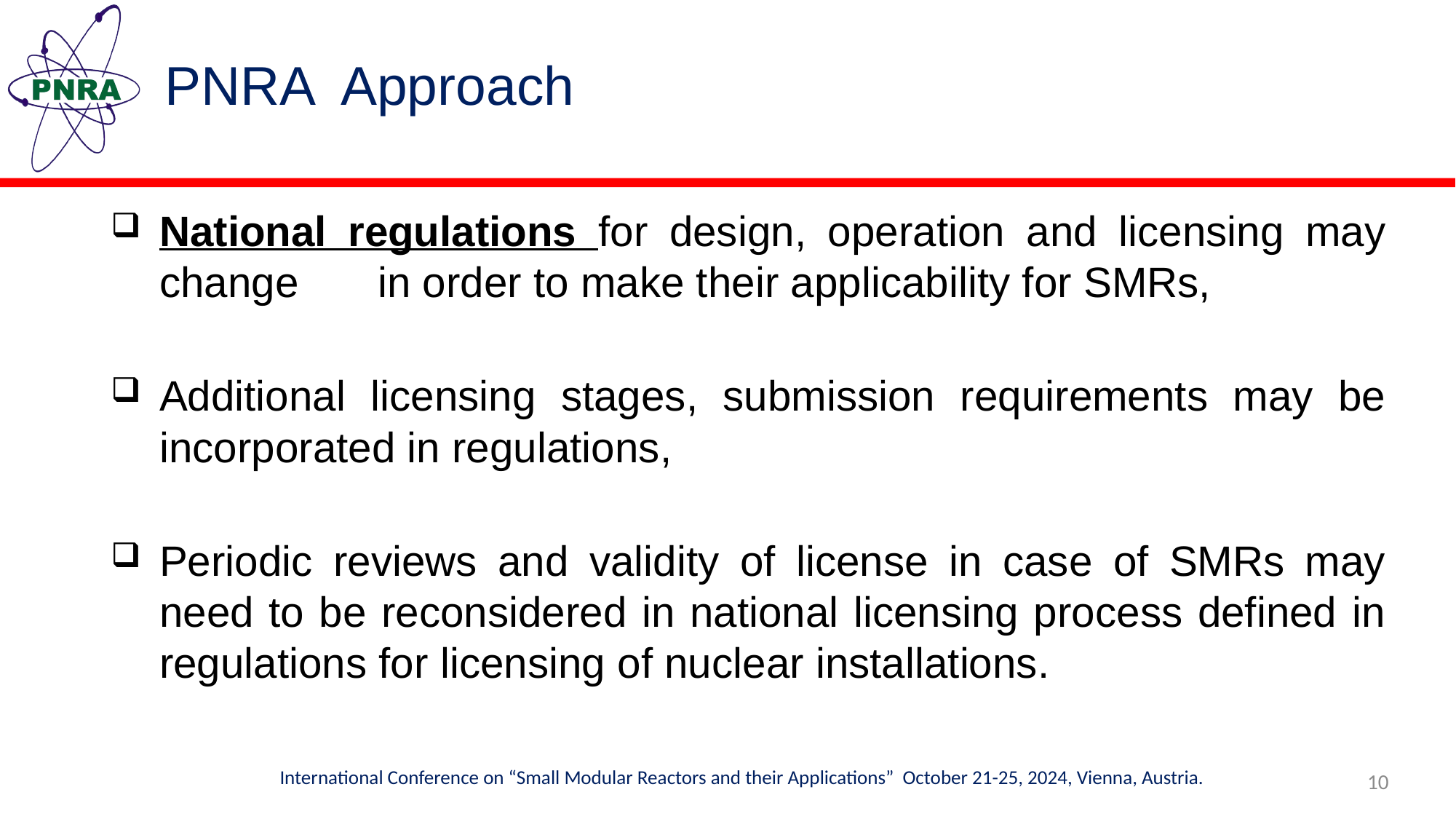

# PNRA  Approach
National regulations for design, operation and licensing may change 	in order to make their applicability for SMRs,

Additional licensing stages, submission requirements may be incorporated in regulations,

Periodic reviews and validity of license in case of SMRs may need to be reconsidered in national licensing process defined in regulations for licensing of nuclear installations.

International Conference on “Small Modular Reactors and their Applications”  October 21-25, 2024, Vienna, Austria.
10